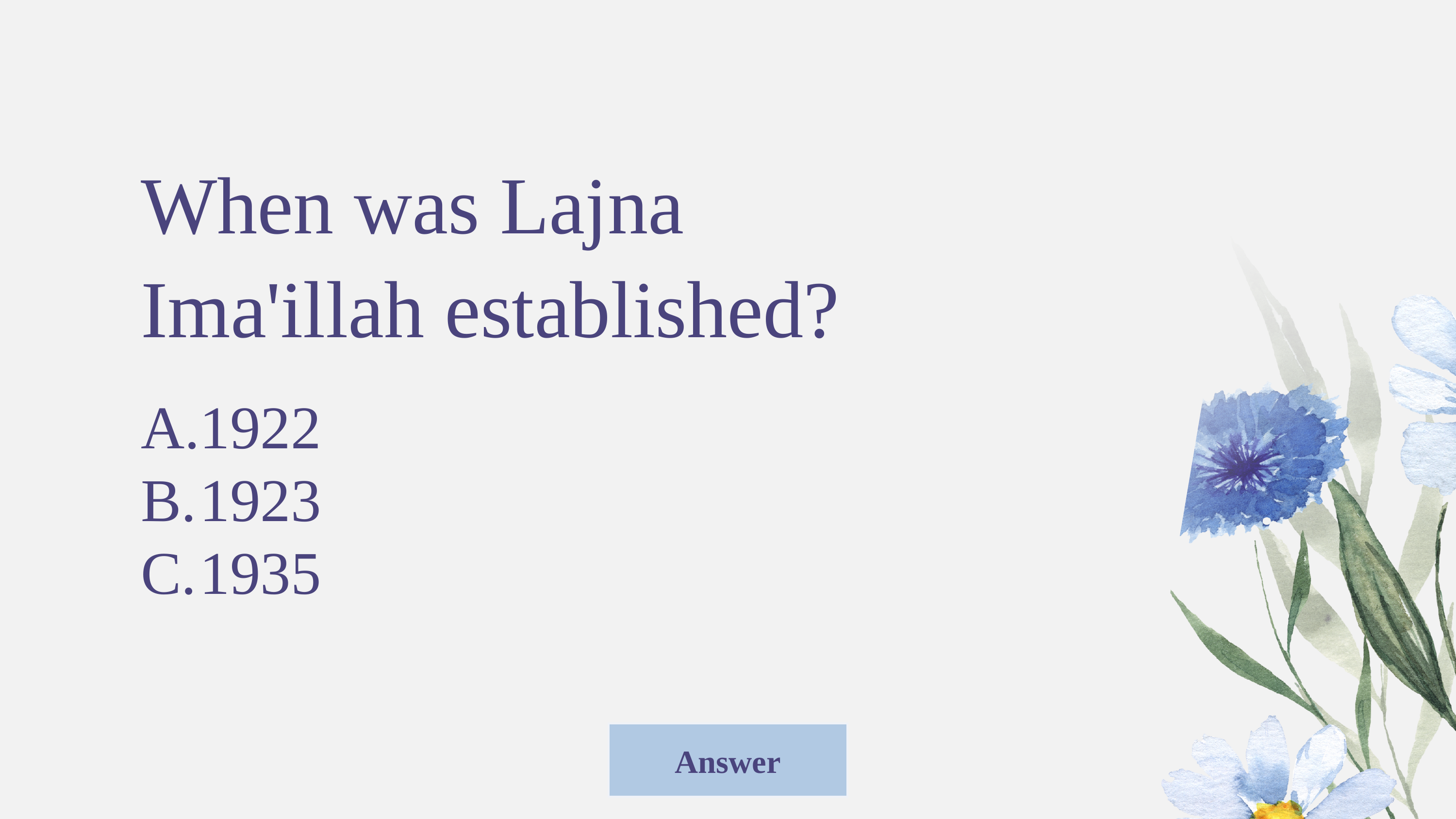

When was Lajna Ima'illah established?

1922
1923
1935
Answer